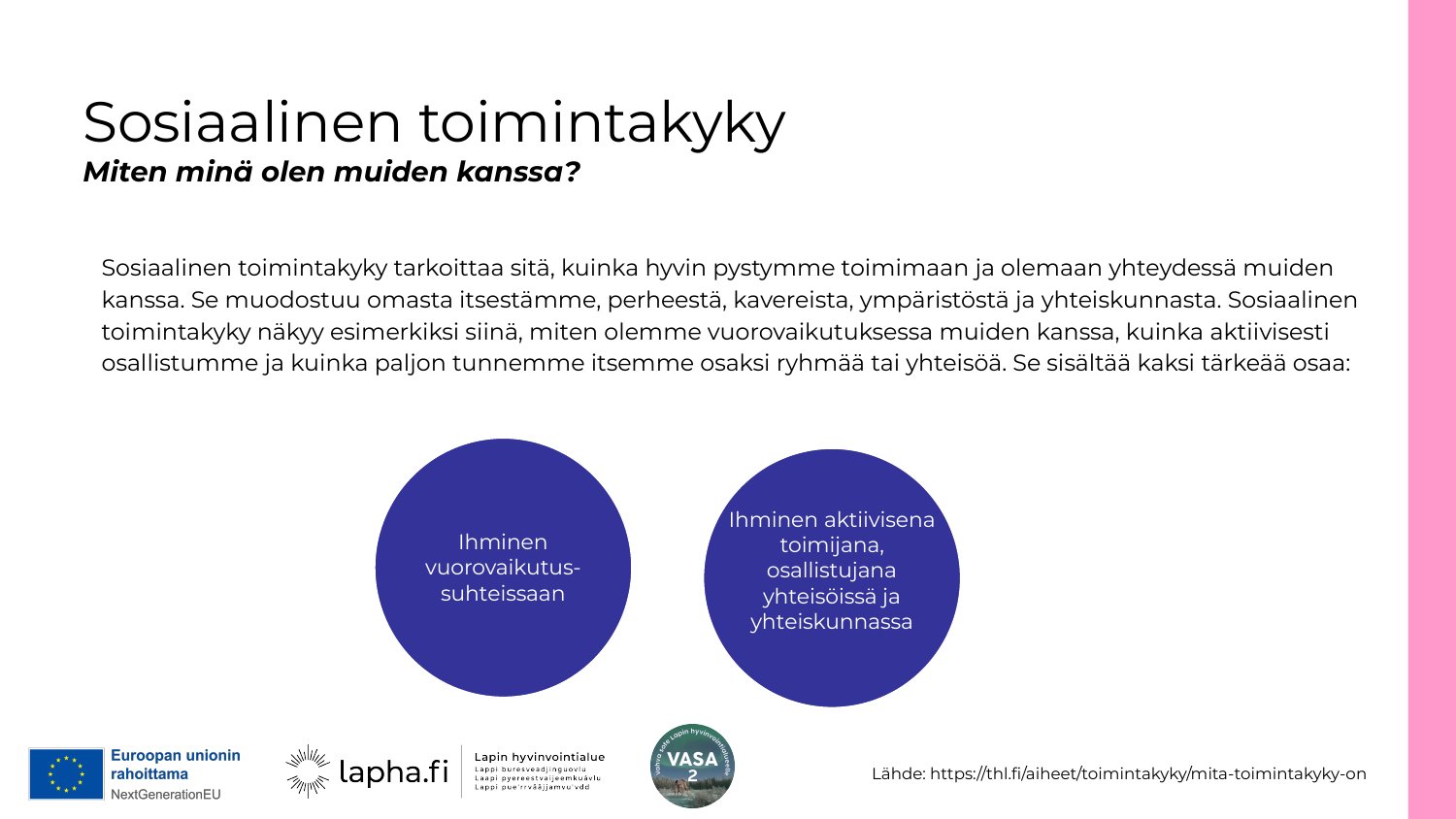

# Sosiaalinen toimintakyky Miten minä olen muiden kanssa?
Sosiaalinen toimintakyky tarkoittaa sitä, kuinka hyvin pystymme toimimaan ja olemaan yhteydessä muiden kanssa. Se muodostuu omasta itsestämme, perheestä, kavereista, ympäristöstä ja yhteiskunnasta. Sosiaalinen toimintakyky näkyy esimerkiksi siinä, miten olemme vuorovaikutuksessa muiden kanssa, kuinka aktiivisesti osallistumme ja kuinka paljon tunnemme itsemme osaksi ryhmää tai yhteisöä. Se sisältää kaksi tärkeää osaa:

Ihminen
vuorovaikutus-suhteissaan

Ihminen aktiivisena toimijana, osallistujana yhteisöissä ja yhteiskunnassa
Lähde: https://thl.fi/aiheet/toimintakyky/mita-toimintakyky-on